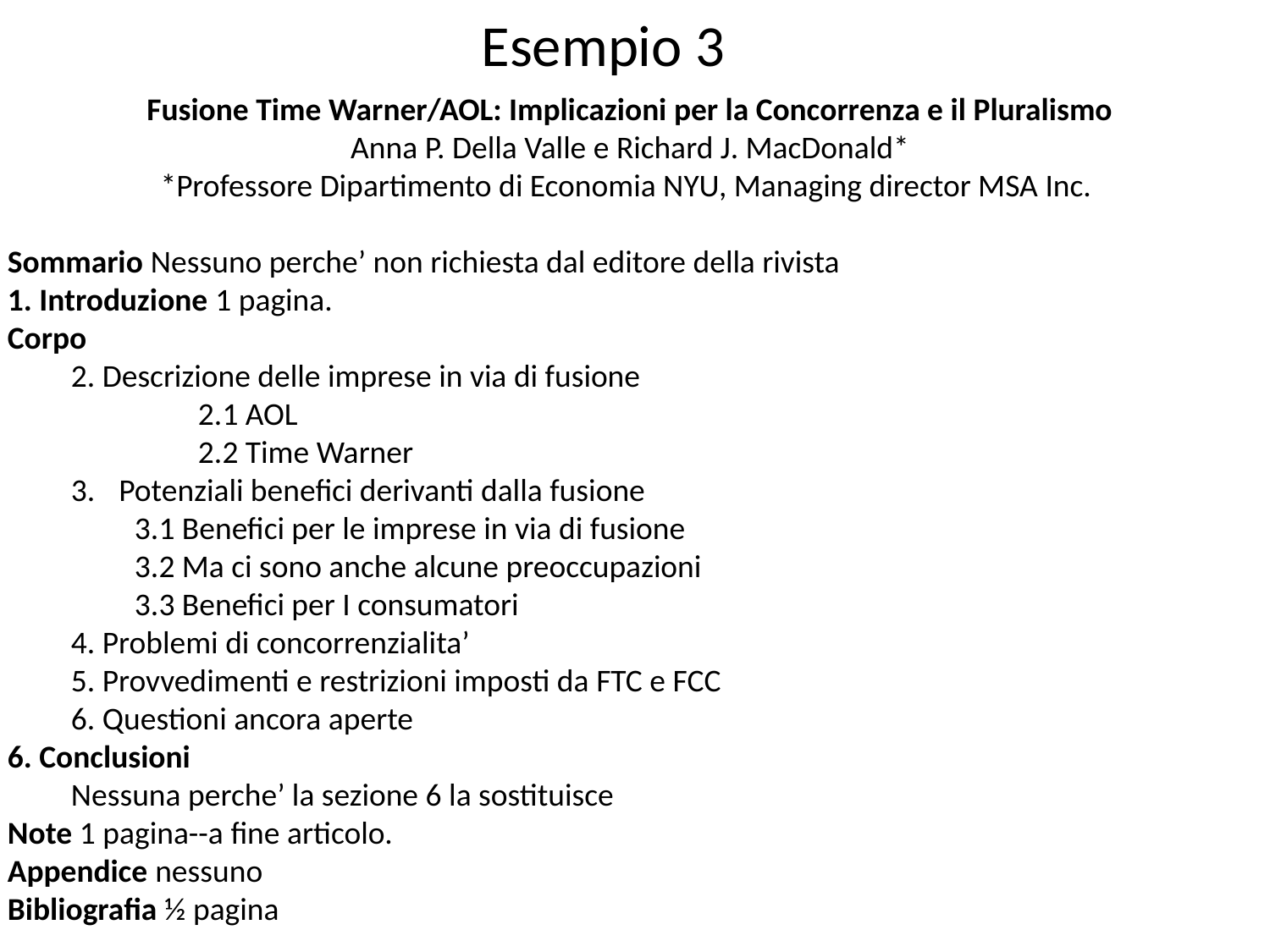

Esempio 3
Fusione Time Warner/AOL: Implicazioni per la Concorrenza e il Pluralismo
Anna P. Della Valle e Richard J. MacDonald*
*Professore Dipartimento di Economia NYU, Managing director MSA Inc.

Sommario Nessuno perche’ non richiesta dal editore della rivista
1. Introduzione 1 pagina.
Corpo
2. Descrizione delle imprese in via di fusione
	2.1 AOL
	2.2 Time Warner
Potenziali benefici derivanti dalla fusione
3.1 Benefici per le imprese in via di fusione
3.2 Ma ci sono anche alcune preoccupazioni
3.3 Benefici per I consumatori
4. Problemi di concorrenzialita’
5. Provvedimenti e restrizioni imposti da FTC e FCC
6. Questioni ancora aperte
6. Conclusioni
Nessuna perche’ la sezione 6 la sostituisce
Note 1 pagina--a fine articolo.
Appendice nessuno
Bibliografia ½ pagina